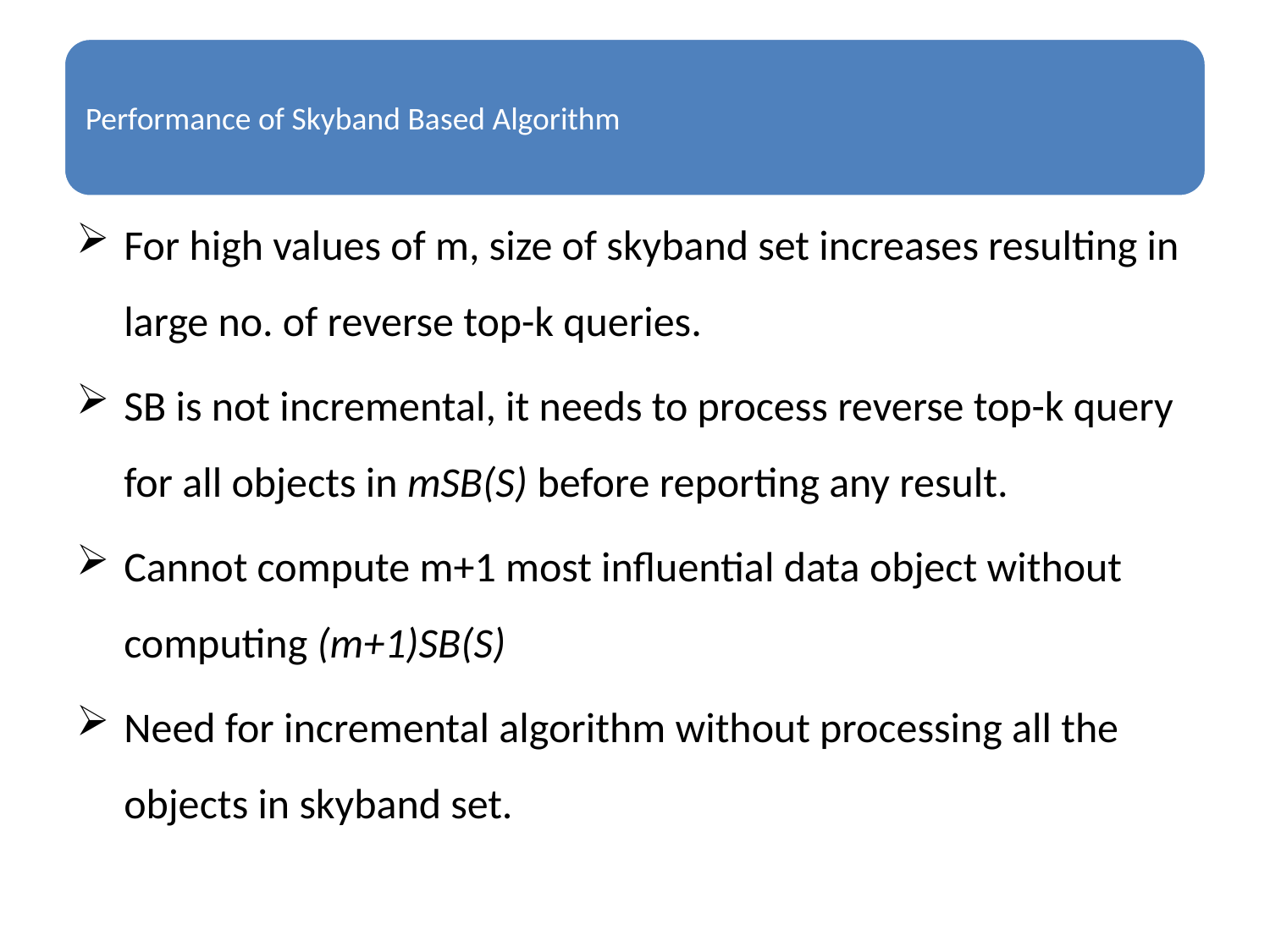

Performance of Skyband Based Algorithm
For high values of m, size of skyband set increases resulting in large no. of reverse top-k queries.
SB is not incremental, it needs to process reverse top-k query for all objects in mSB(S) before reporting any result.
Cannot compute m+1 most influential data object without computing (m+1)SB(S)
Need for incremental algorithm without processing all the objects in skyband set.